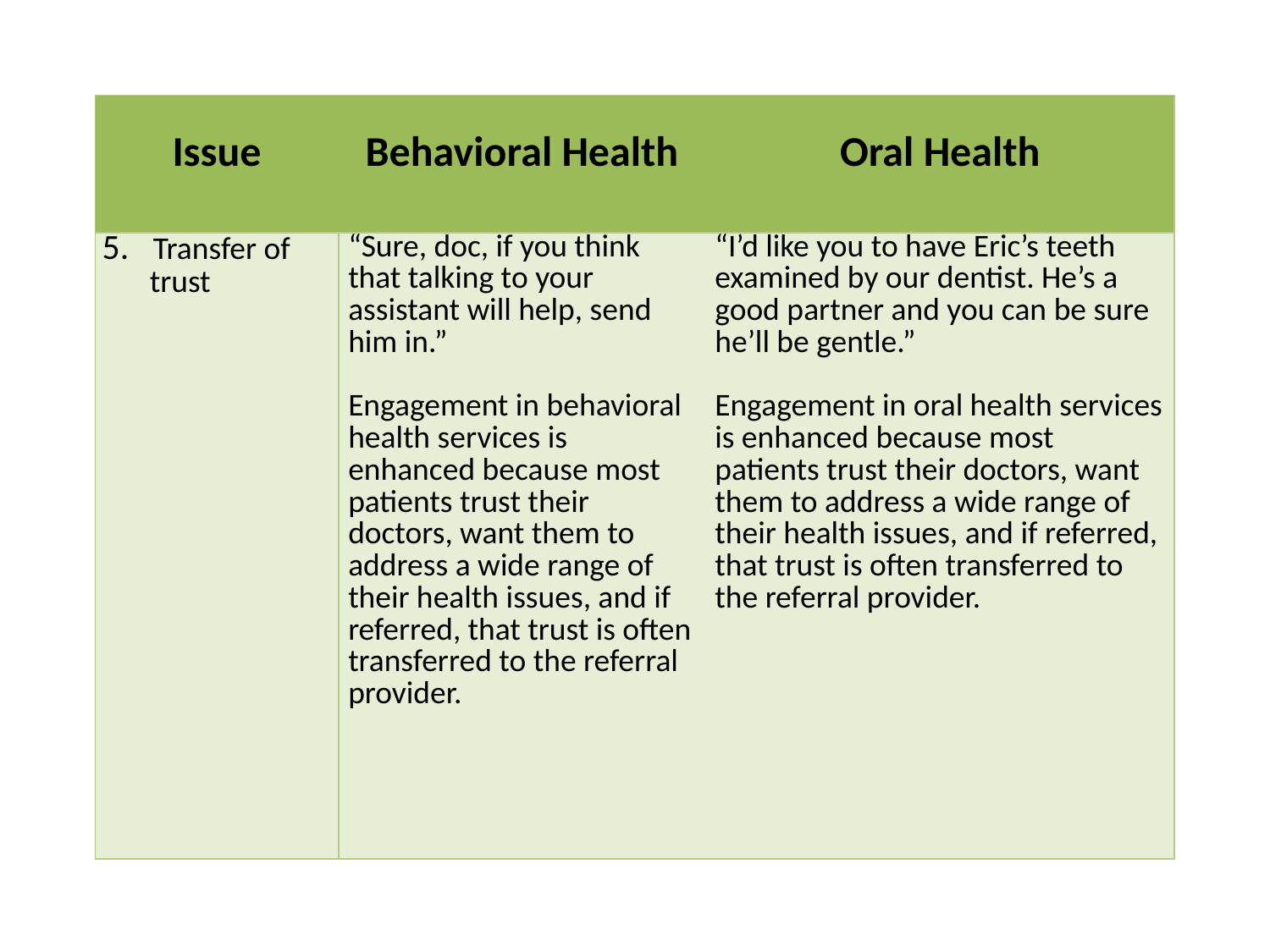

| Issue | Behavioral Health | Oral Health |
| --- | --- | --- |
| 5. Transfer of trust | “Sure, doc, if you think that talking to your assistant will help, send him in.”   Engagement in behavioral health services is enhanced because most patients trust their doctors, want them to address a wide range of their health issues, and if referred, that trust is often transferred to the referral provider. | “I’d like you to have Eric’s teeth examined by our dentist. He’s a good partner and you can be sure he’ll be gentle.”   Engagement in oral health services is enhanced because most patients trust their doctors, want them to address a wide range of their health issues, and if referred, that trust is often transferred to the referral provider. |